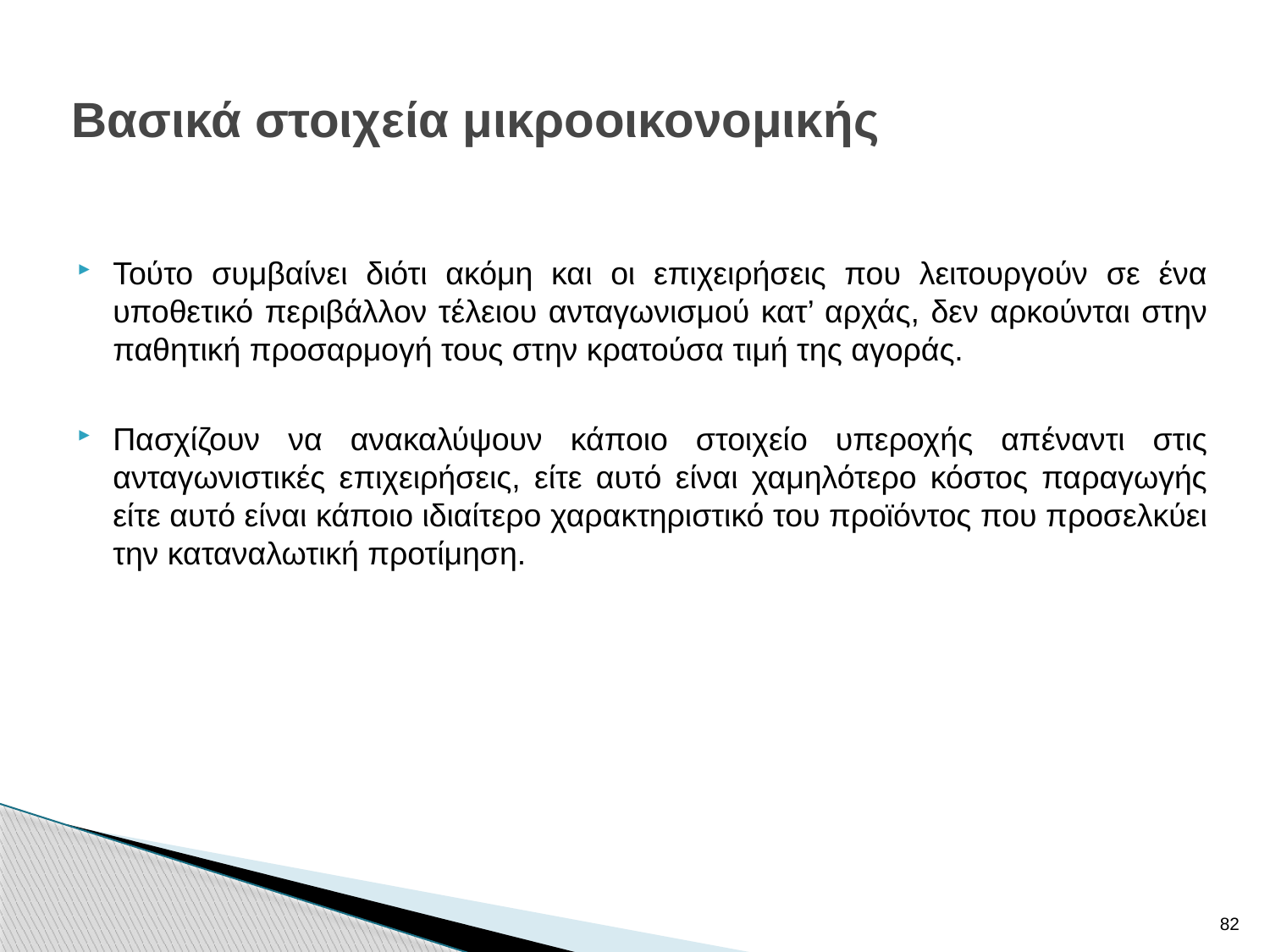

# Βασικά στοιχεία μικροοικονομικής

Τούτο συμβαίνει διότι ακόμη και οι επιχειρήσεις που λειτουργούν σε ένα υποθετικό περιβάλλον τέλειου ανταγωνισμού κατ’ αρχάς, δεν αρκούνται στην παθητική προσαρμογή τους στην κρατούσα τιμή της αγοράς.

Πασχίζουν να ανακαλύψουν κάποιο στοιχείο υπεροχής απέναντι στις ανταγωνιστικές επιχειρήσεις, είτε αυτό είναι χαμηλότερο κόστος παραγωγής είτε αυτό είναι κάποιο ιδιαίτερο χαρακτηριστικό του προϊόντος που προσελκύει την καταναλωτική προτίμηση.
82